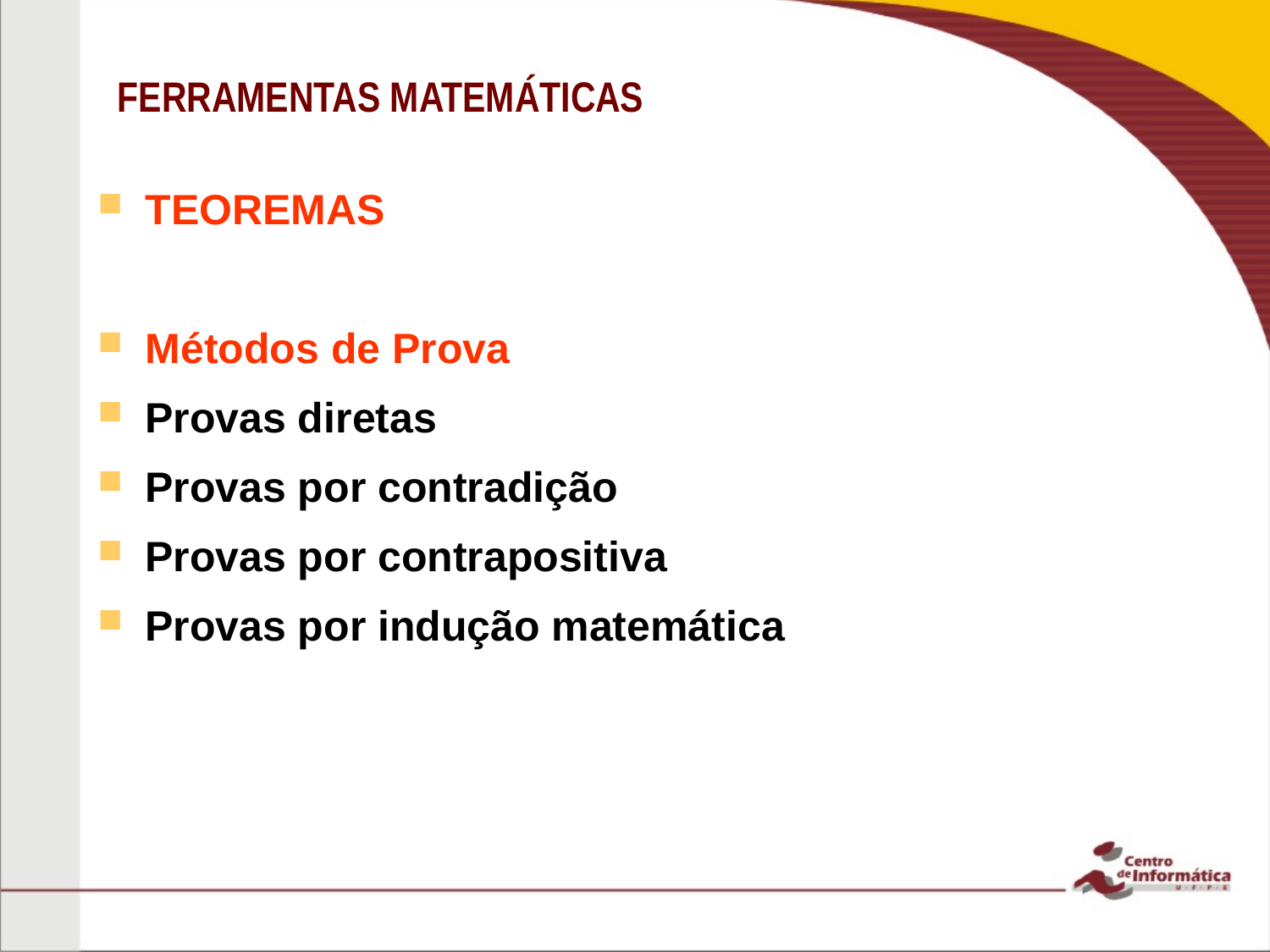

# FERRAMENTAS MATEMÁTICAS
TEOREMAS

Métodos de Prova
Provas diretas
Provas por contradição
Provas por contrapositiva
Provas por indução matemática